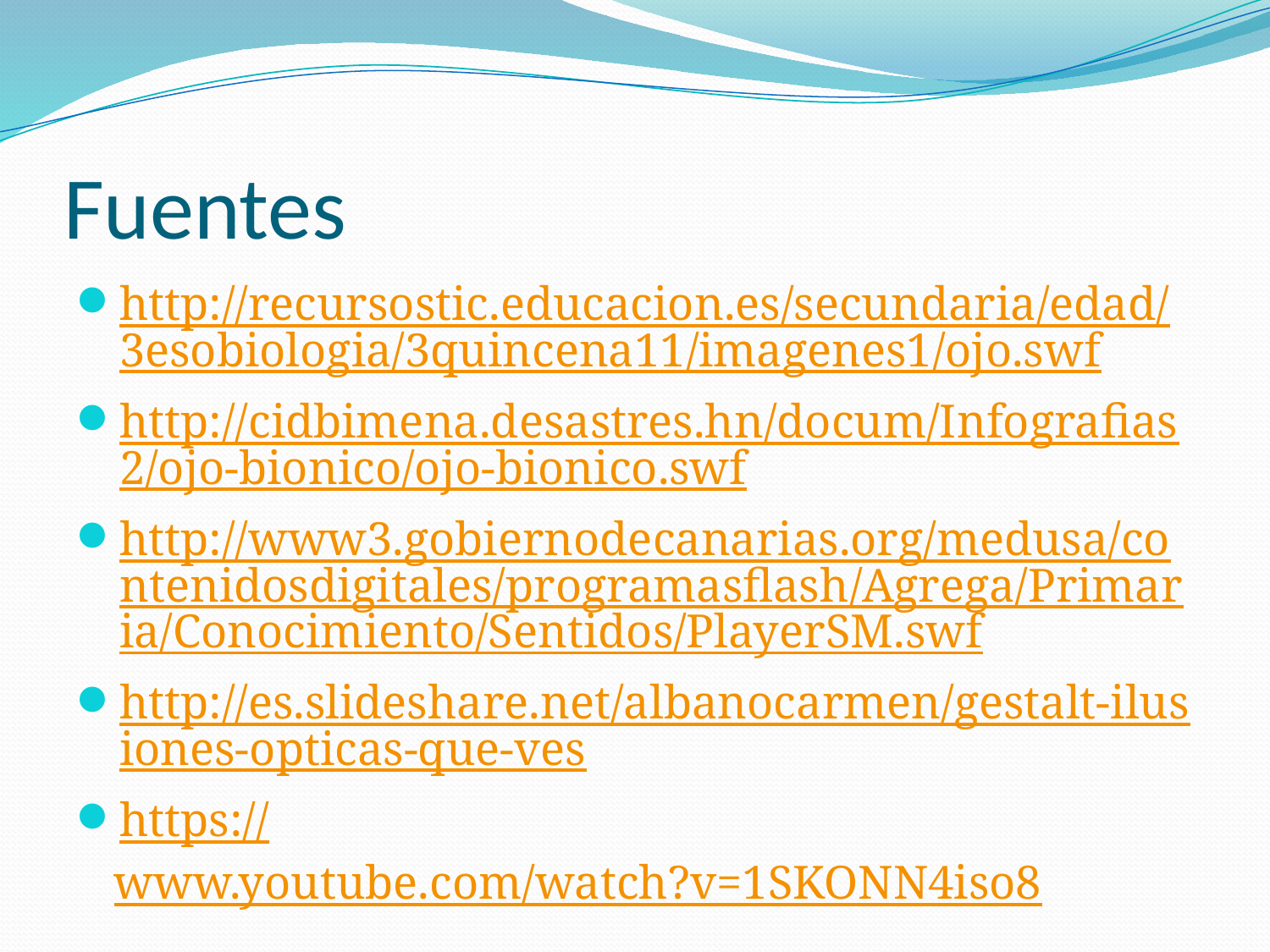

# Fuentes
http://recursostic.educacion.es/secundaria/edad/3esobiologia/3quincena11/imagenes1/ojo.swf
http://cidbimena.desastres.hn/docum/Infografias2/ojo-bionico/ojo-bionico.swf
http://www3.gobiernodecanarias.org/medusa/contenidosdigitales/programasflash/Agrega/Primaria/Conocimiento/Sentidos/PlayerSM.swf
http://es.slideshare.net/albanocarmen/gestalt-ilusiones-opticas-que-ves
https://www.youtube.com/watch?v=1SKONN4iso8